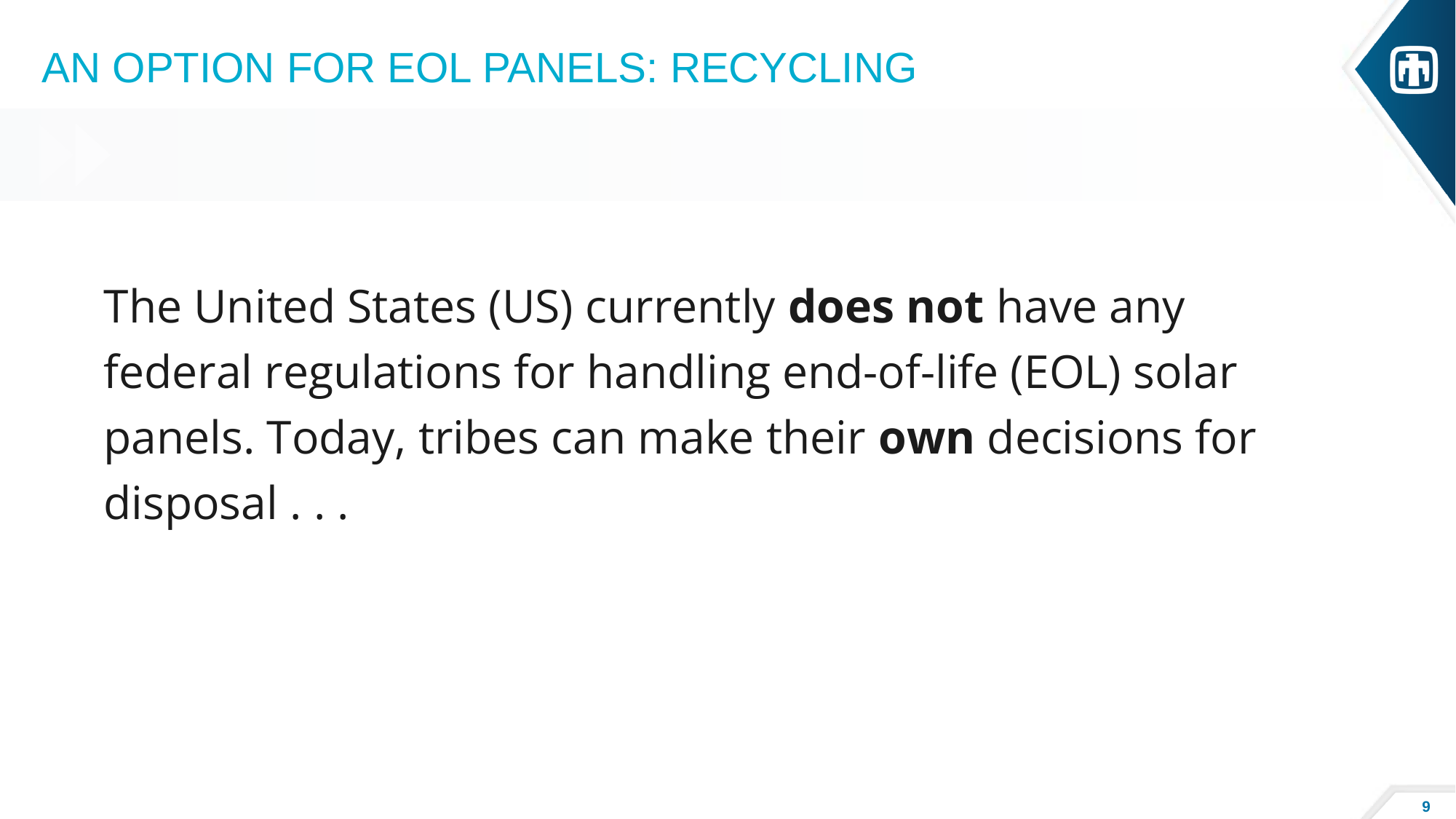

# An option for eol panels: recycling
The United States (US) currently does not have any federal regulations for handling end-of-life (EOL) solar panels. Today, tribes can make their own decisions for disposal . . .
9